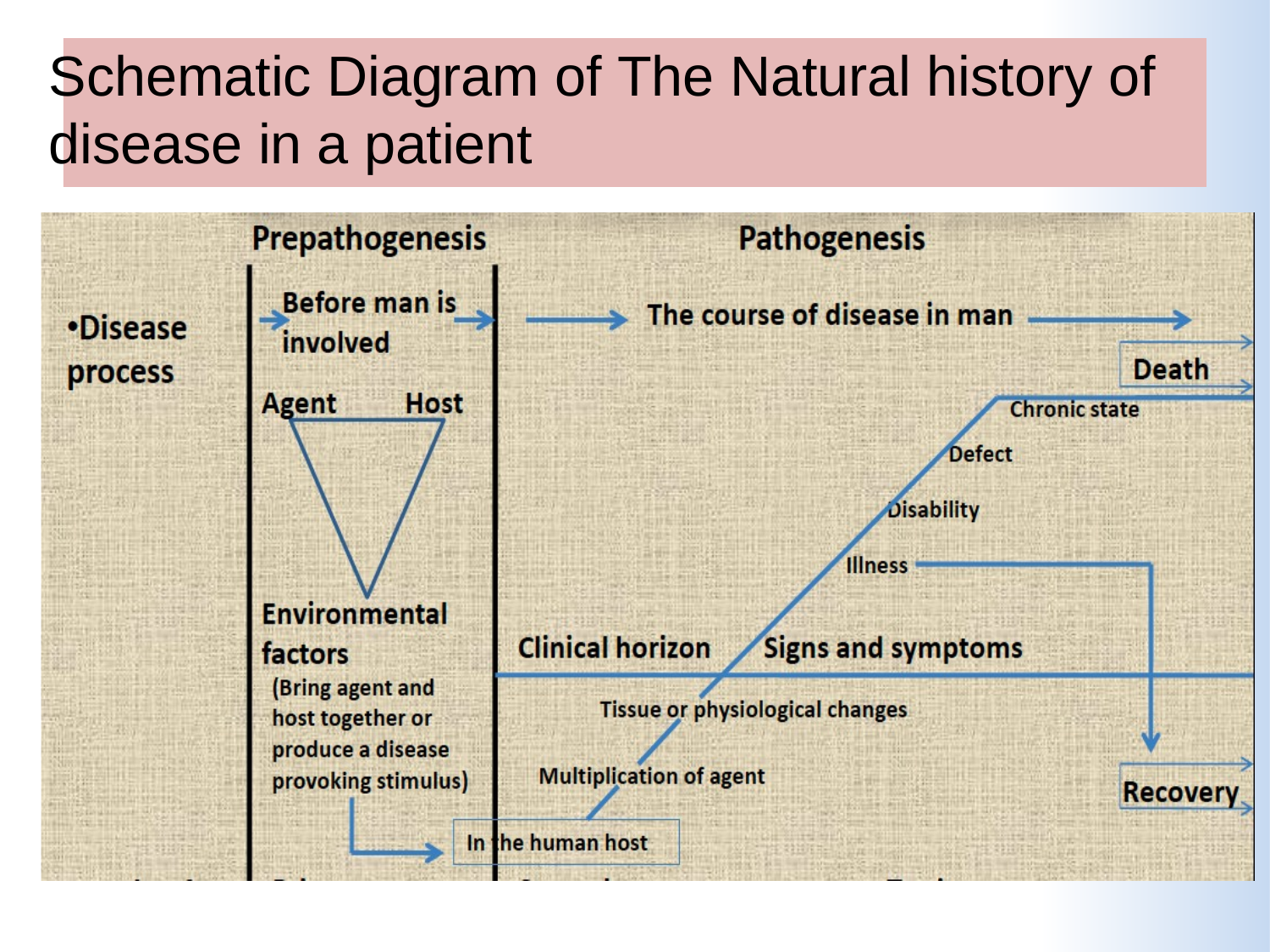

# Schematic Diagram of The Natural history of  disease in a patient